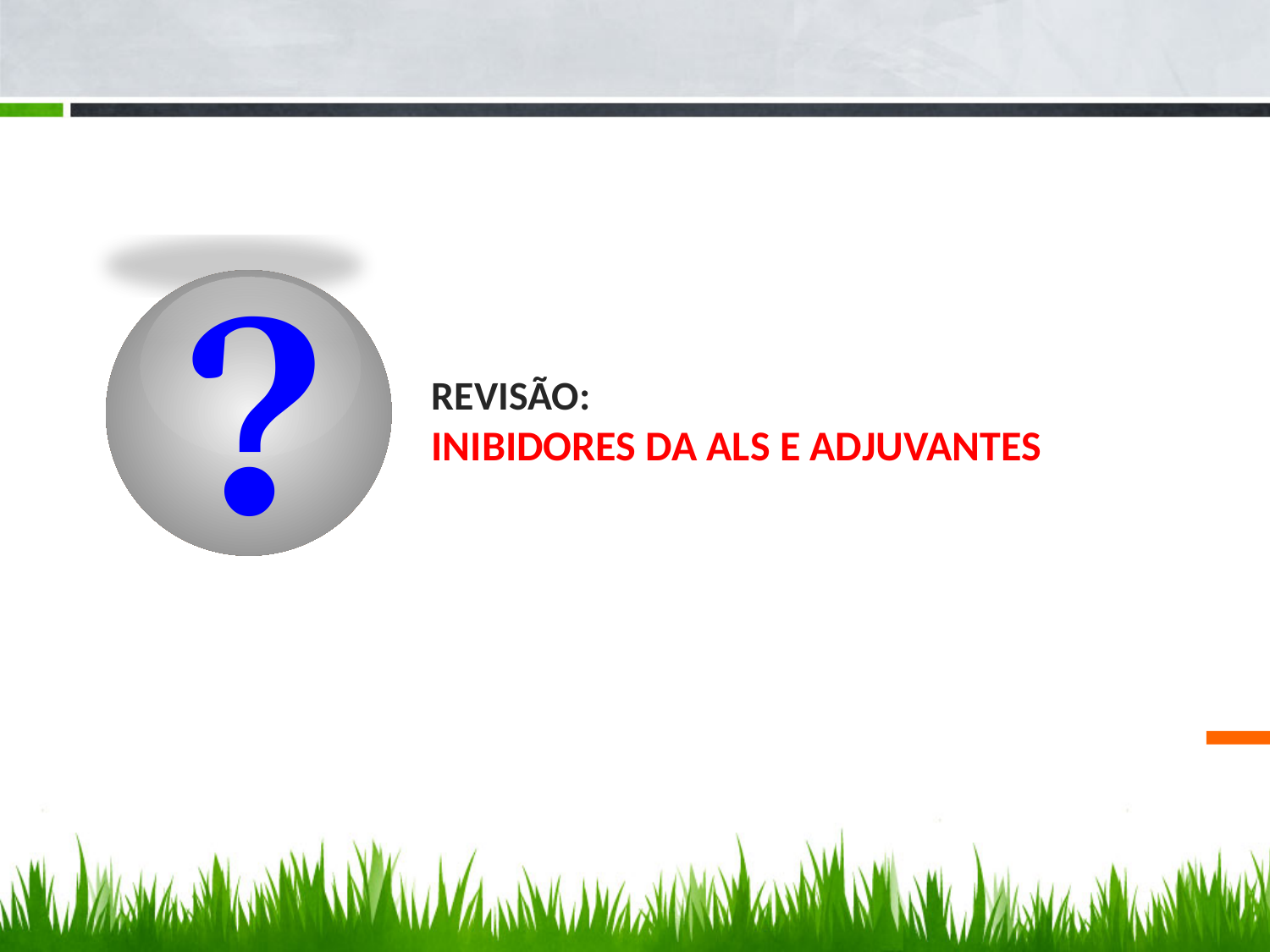

?

# Revisão: Inibidores da ALS e Adjuvantes